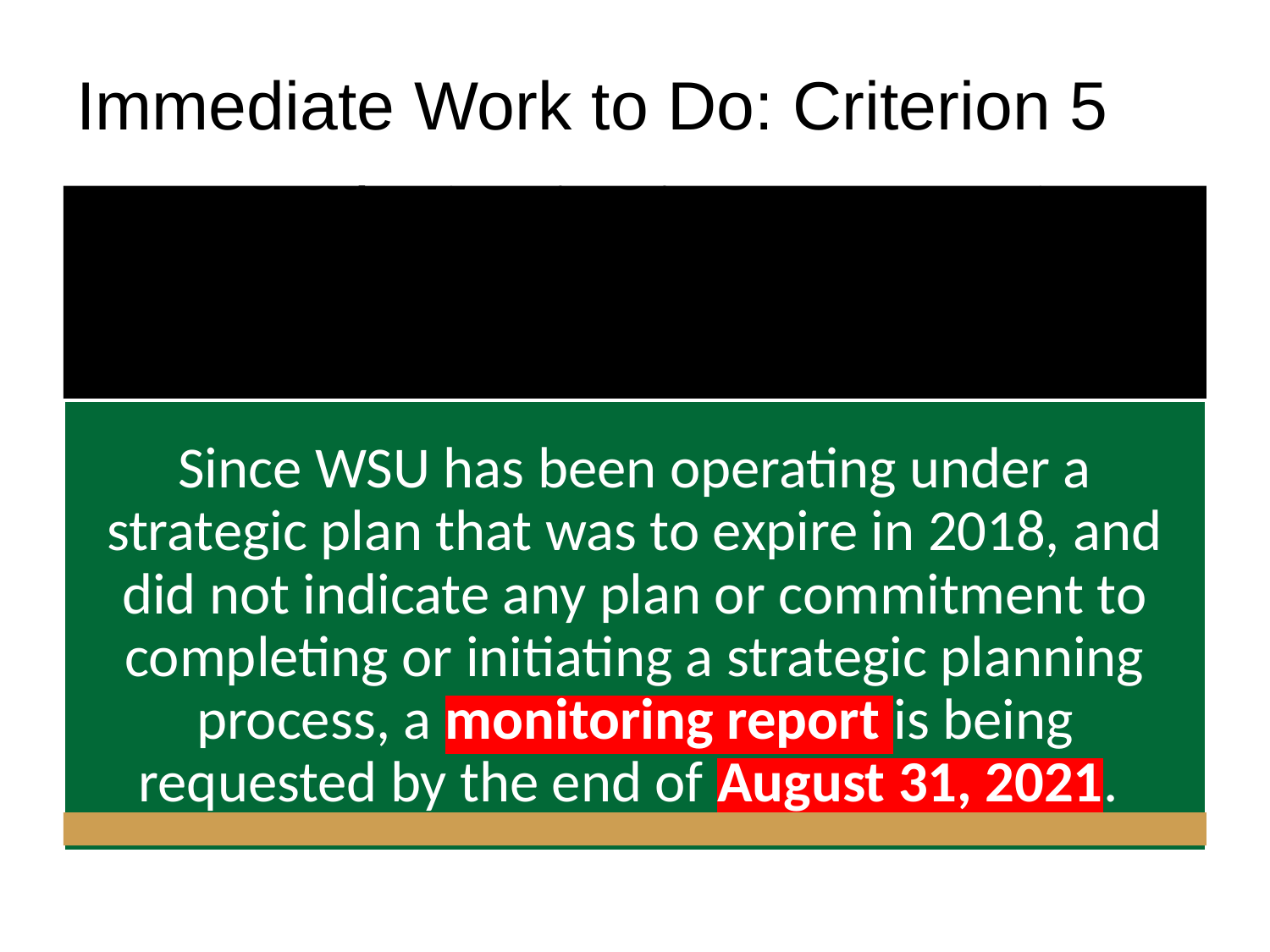

# Immediate Work to Do: Criterion 5
5.C. The institution engages in systematic and integrated planning.
Since WSU has been operating under a strategic plan that was to expire in 2018, and did not indicate any plan or commitment to completing or initiating a strategic planning process, a monitoring report is being requested by the end of August 31, 2021.